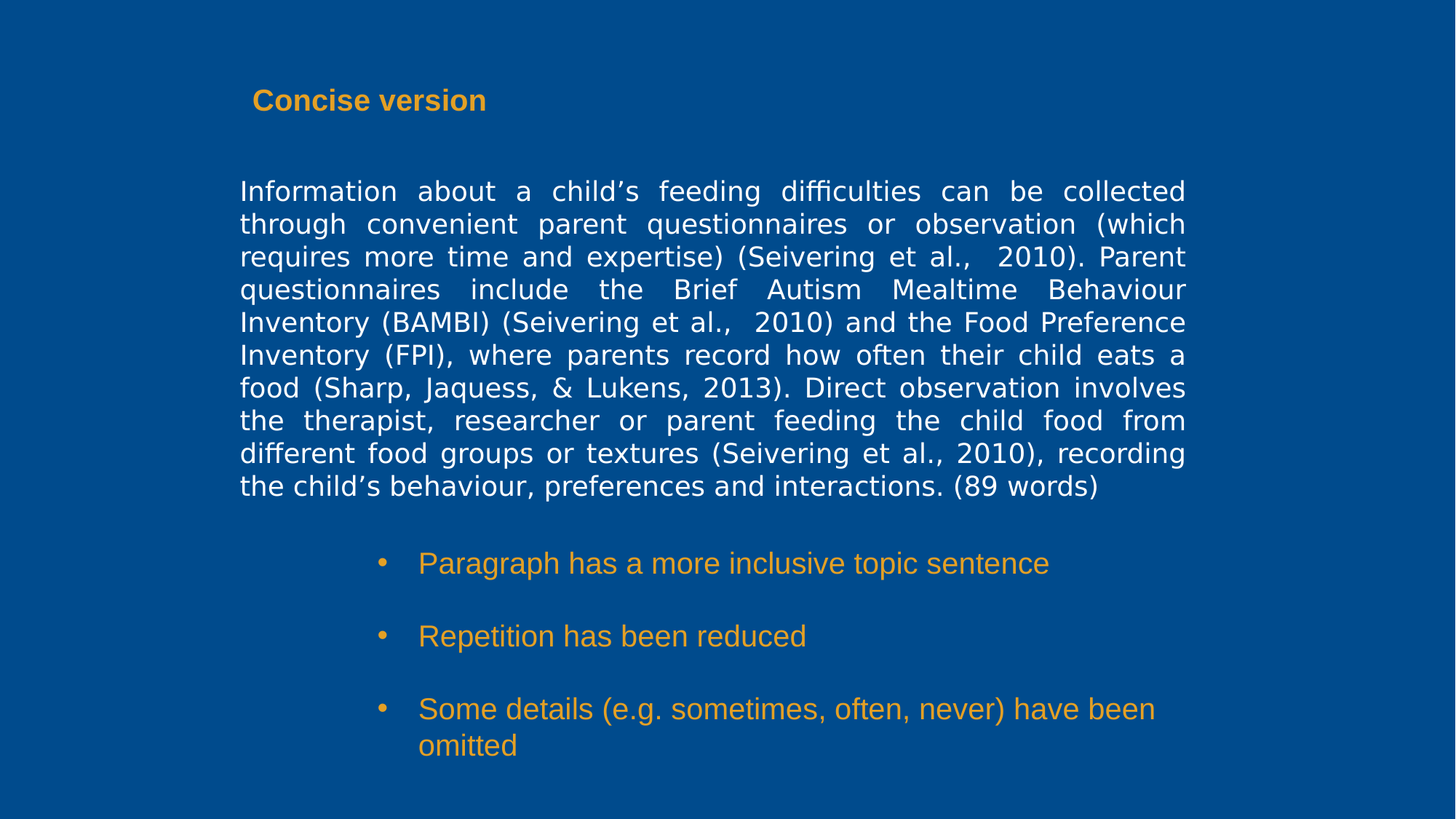

Concise version
Information about a child’s feeding difficulties can be collected through convenient parent questionnaires or observation (which requires more time and expertise) (Seivering et al.,  2010). Parent questionnaires include the Brief Autism Mealtime Behaviour Inventory (BAMBI) (Seivering et al.,  2010) and the Food Preference Inventory (FPI), where parents record how often their child eats a food (Sharp, Jaquess, & Lukens, 2013). Direct observation involves the therapist, researcher or parent feeding the child food from different food groups or textures (Seivering et al., 2010), recording the child’s behaviour, preferences and interactions. (89 words)
Paragraph has a more inclusive topic sentence

Repetition has been reduced

Some details (e.g. sometimes, often, never) have been omitted